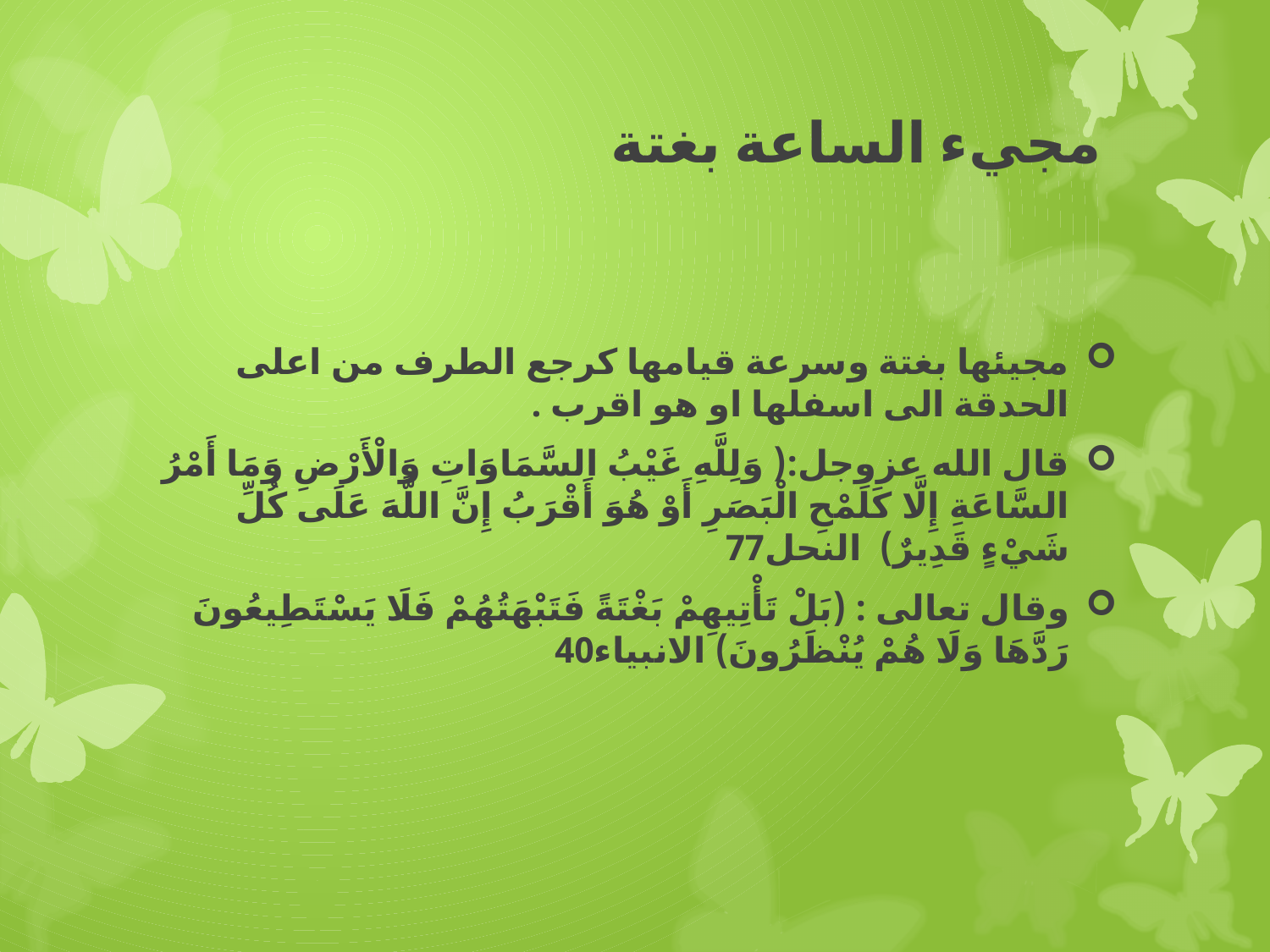

# مجيء الساعة بغتة
مجيئها بغتة وسرعة قيامها كرجع الطرف من اعلى الحدقة الى اسفلها او هو اقرب .
قال الله عزوجل:( وَلِلَّهِ غَيْبُ السَّمَاوَاتِ وَالْأَرْضِ وَمَا أَمْرُ السَّاعَةِ إِلَّا كَلَمْحِ الْبَصَرِ أَوْ هُوَ أَقْرَبُ إِنَّ اللَّهَ عَلَى كُلِّ شَيْءٍ قَدِيرٌ)  النحل77
وقال تعالى : (بَلْ تَأْتِيهِمْ بَغْتَةً فَتَبْهَتُهُمْ فَلَا يَسْتَطِيعُونَ رَدَّهَا وَلَا هُمْ يُنْظَرُونَ) الانبياء40